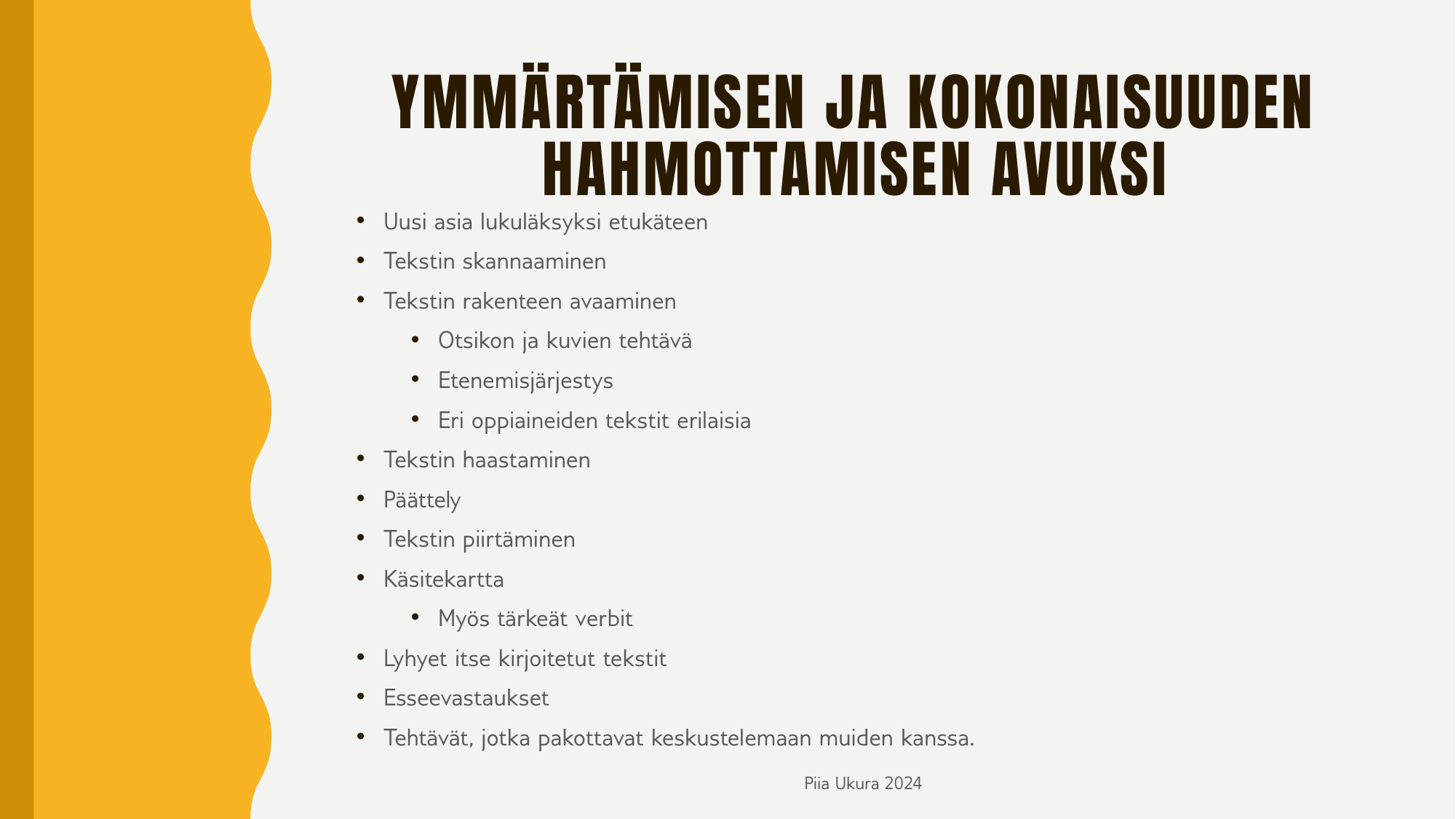

# Ymmärtämisen ja kokonaisuuden hahmottamisen avuksi
Uusi asia lukuläksyksi etukäteen
Tekstin skannaaminen
Tekstin rakenteen avaaminen
Otsikon ja kuvien tehtävä
Etenemisjärjestys
Eri oppiaineiden tekstit erilaisia
Tekstin haastaminen
Päättely
Tekstin piirtäminen
Käsitekartta
Myös tärkeät verbit
Lyhyet itse kirjoitetut tekstit
Esseevastaukset
Tehtävät, jotka pakottavat keskustelemaan muiden kanssa.

Piia Ukura 2024